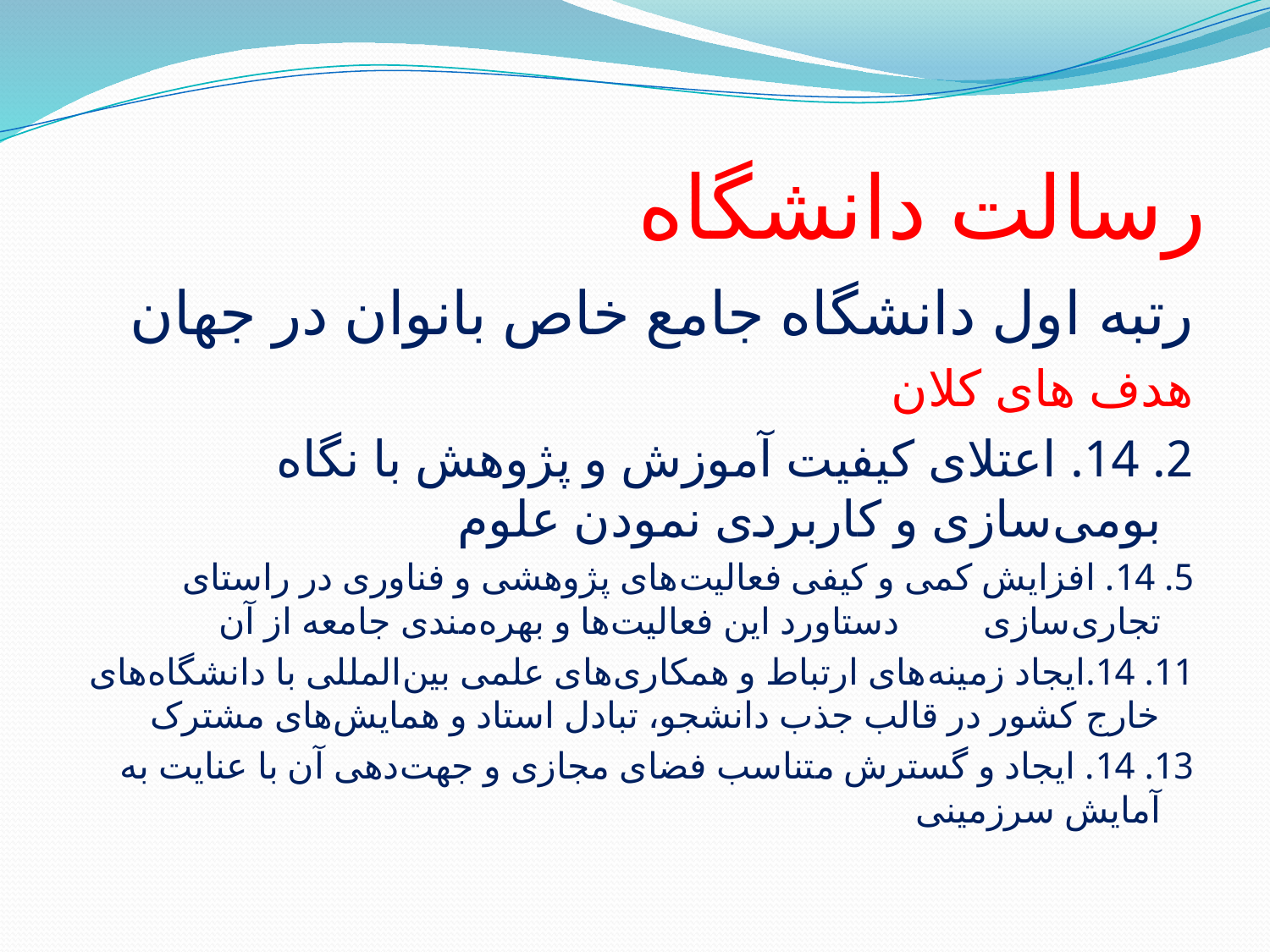

# رسالت دانشگاه
رتبه‌ اول دانشگاه جامع خاص بانوان در جهان
هدف های کلان
2. 14. اعتلای کیفیت آموزش و پژوهش با نگاه بومی‌سازی و کاربردی نمودن علوم
5. 14. افزایش کمی و کیفی فعالیت‌های پژوهشی و فناوری در راستای تجاری‌سازی         دستاورد این فعالیت‌ها و بهره‌مندی جامعه از آن
11. 14.	ایجاد زمینه‌های ارتباط و همکاری‌های علمی بین‌المللی با دانشگاه‌های خارج کشور در قالب جذب دانشجو، تبادل استاد و همایش‌های مشترک
13. 14. ایجاد و گسترش متناسب فضای مجازی و جهت‌دهی آن با عنایت به آمایش سرزمینی